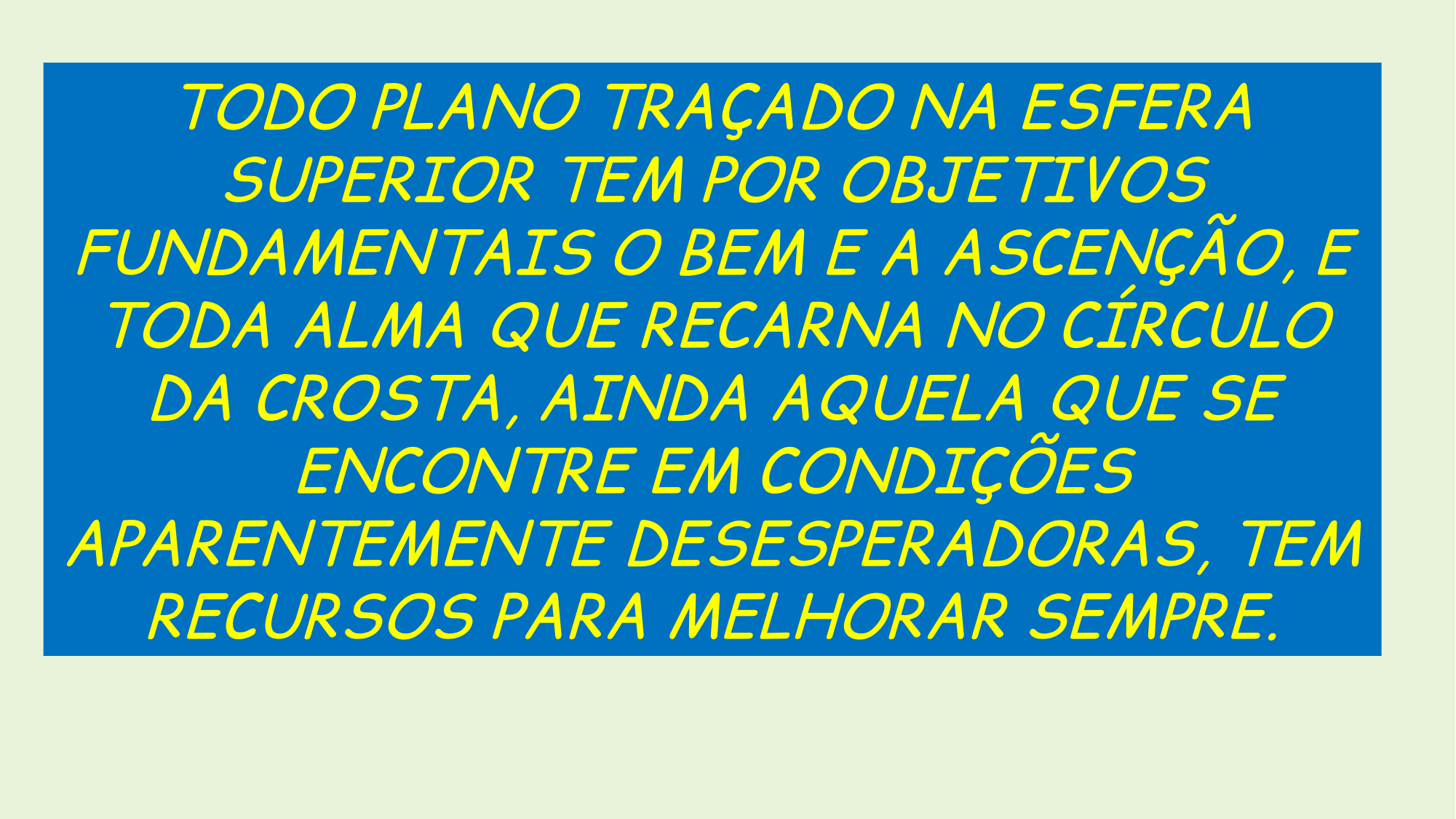

TODO PLANO TRAÇADO NA ESFERA SUPERIOR TEM POR OBJETIVOS FUNDAMENTAIS O BEM E A ASCENÇÃO, E TODA ALMA QUE RECARNA NO CÍRCULO DA CROSTA, AINDA AQUELA QUE SE ENCONTRE EM CONDIÇÕES APARENTEMENTE DESESPERADORAS, TEM RECURSOS PARA MELHORAR SEMPRE.